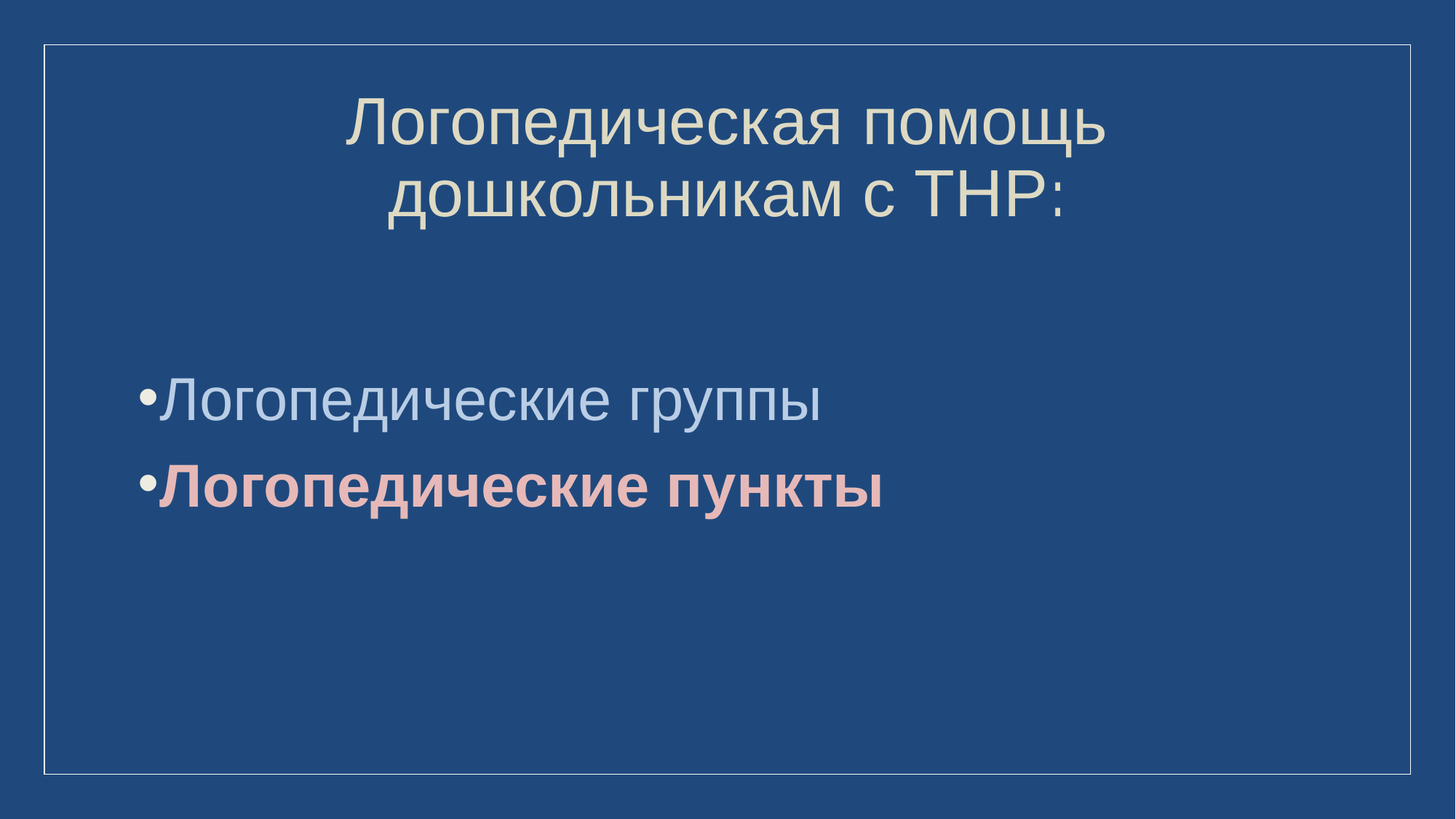

# Логопедическая помощь дошкольникам с ТНР:
Логопедические группы
Логопедические пункты